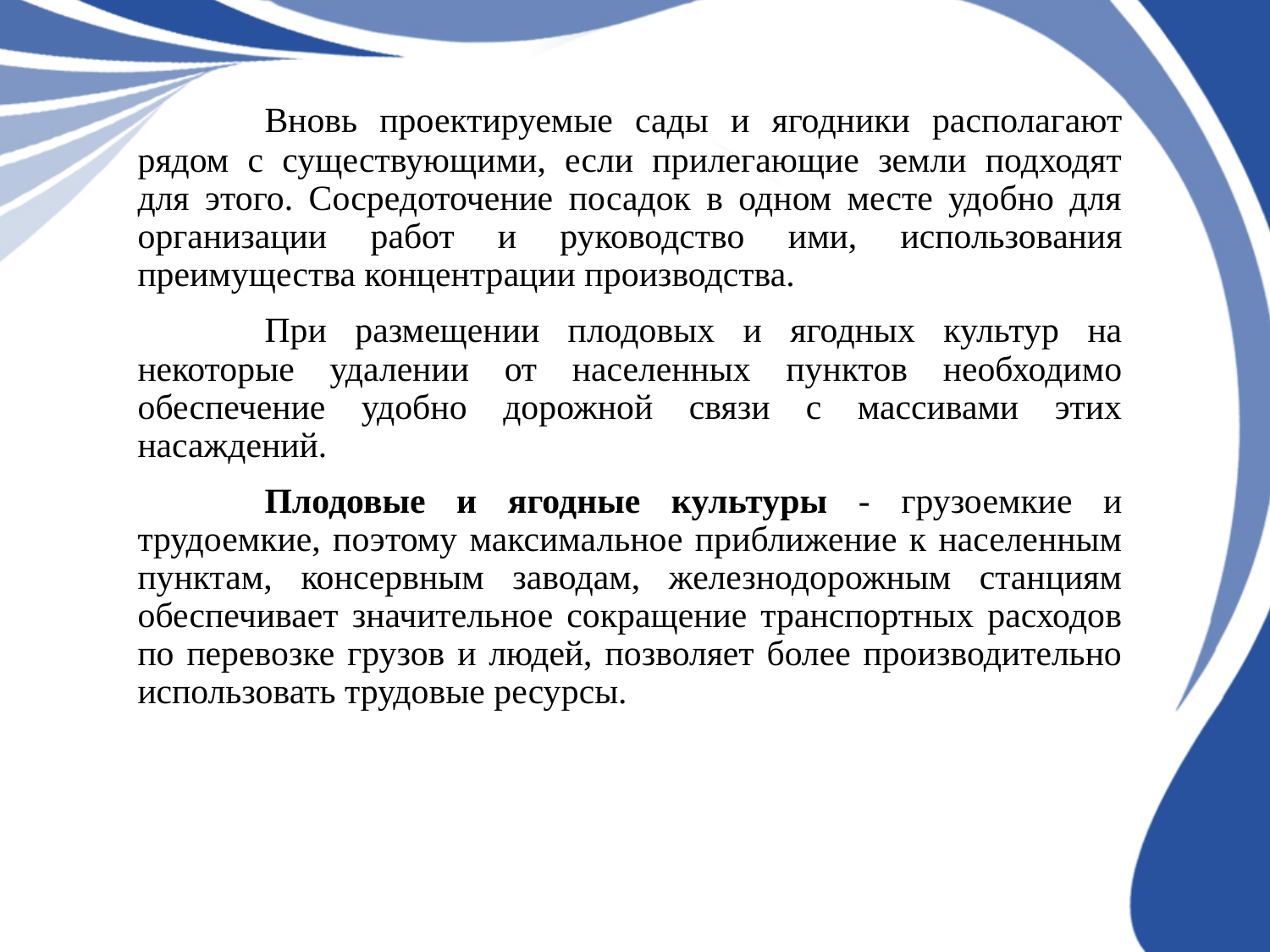

Вновь проектируемые сады и ягодники располагают рядом с существующими, если прилегающие земли подходят для этого. Сосредоточение посадок в одном месте удобно для организации работ и руководство ими, использования преимущества концентрации производства.
	При размещении плодовых и ягодных культур на некоторые удалении от населенных пунктов необходимо обеспечение удобно дорожной связи с массивами этих насаждений.
	Плодовые и ягодные культуры - грузоемкие и трудоемкие, поэтому максимальное приближение к населенным пунктам, консервным заводам, железнодорожным станциям обеспечивает значительное сокращение транспортных расходов по перевозке грузов и людей, позволяет более производительно использовать трудовые ресурсы.